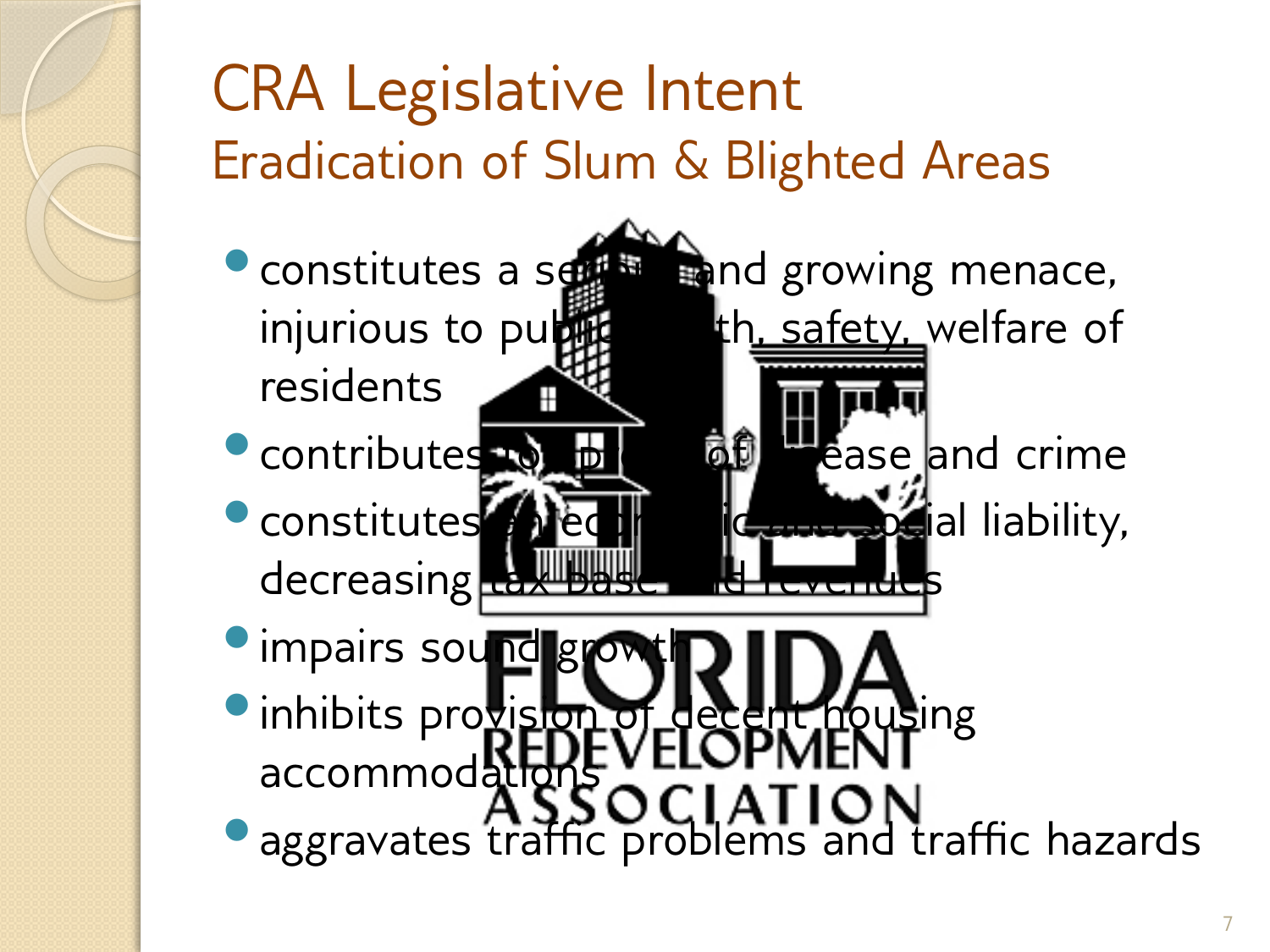

# CRA Legislative Intent Eradication of Slum & Blighted Areas
constitutes a serious and growing menace, injurious to public health, safety, welfare of residents
contributes to spread of disease and crime
constitutes an economic and social liability, decreasing tax base and revenues
impairs sound growth
inhibits provision of decent housing accommodations
aggravates traffic problems and traffic hazards

7